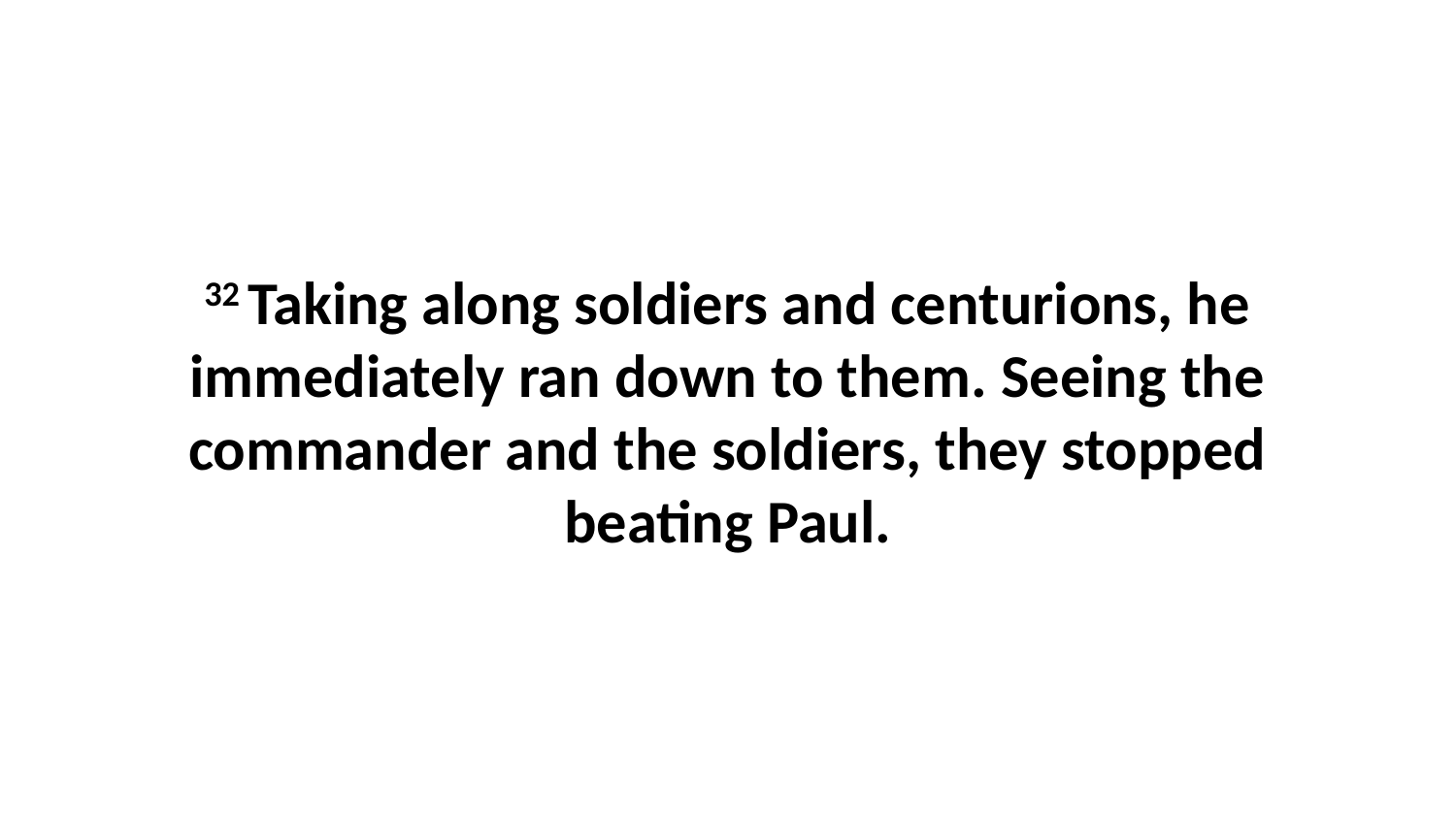

32 Taking along soldiers and centurions, he immediately ran down to them. Seeing the commander and the soldiers, they stopped beating Paul.